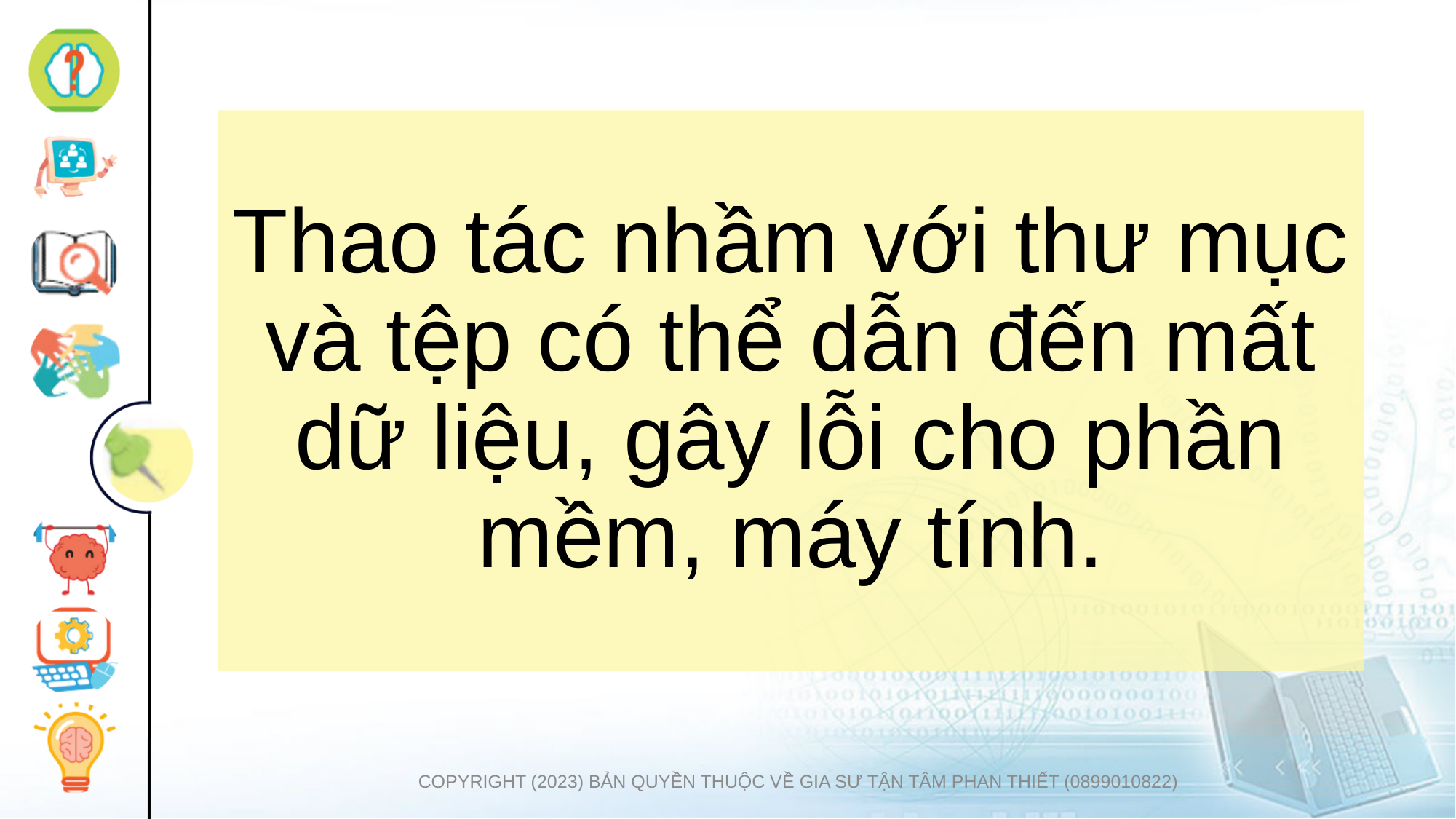

# Thao tác nhầm với thư mục và tệp có thể dẫn đến mất dữ liệu, gây lỗi cho phần mềm, máy tính.
COPYRIGHT (2023) BẢN QUYỀN THUỘC VỀ GIA SƯ TẬN TÂM PHAN THIẾT (0899010822)